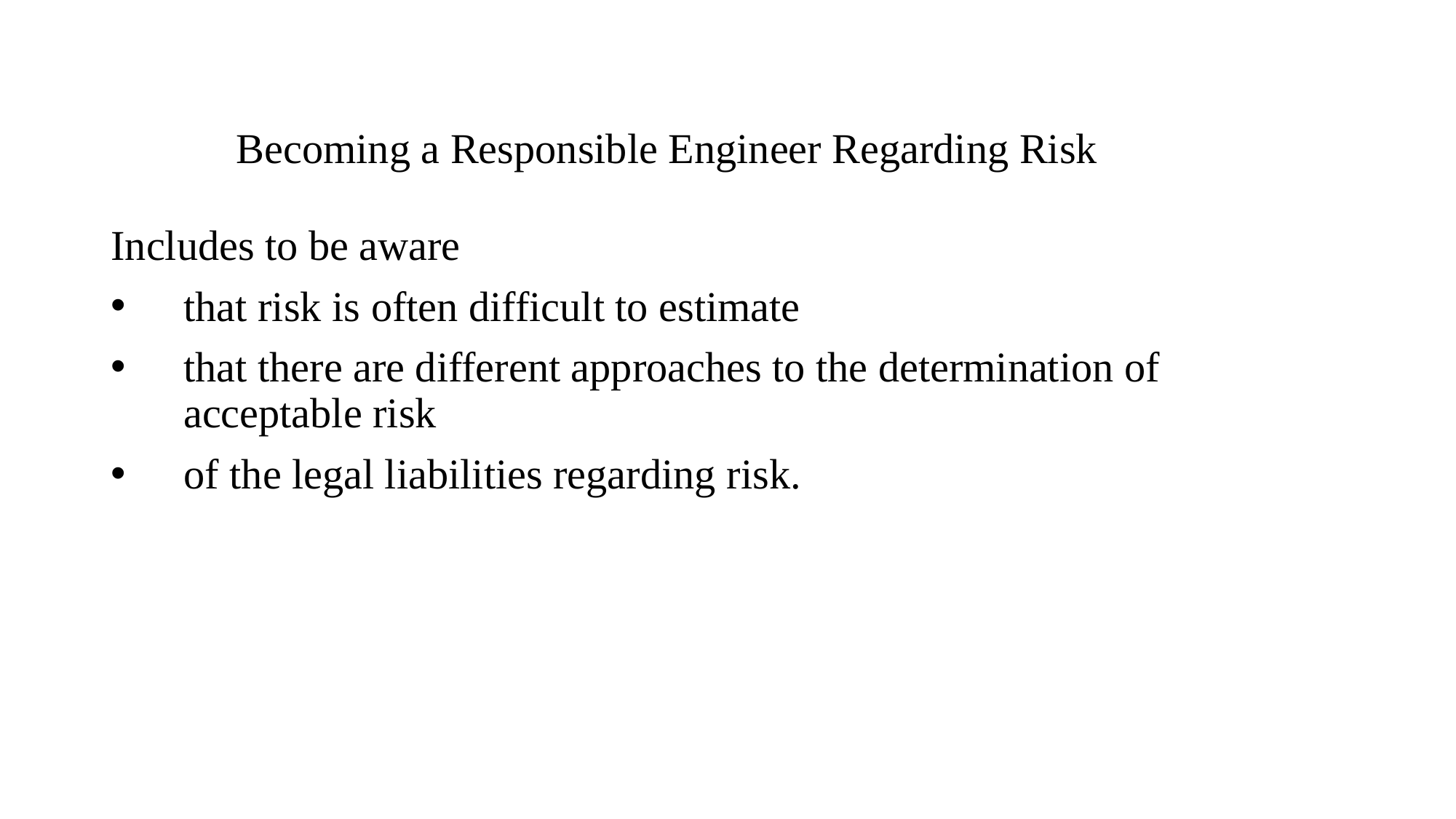

Includes to be aware
that risk is often difficult to estimate
that there are different approaches to the determination of acceptable risk
of the legal liabilities regarding risk.
Becoming a Responsible Engineer Regarding Risk